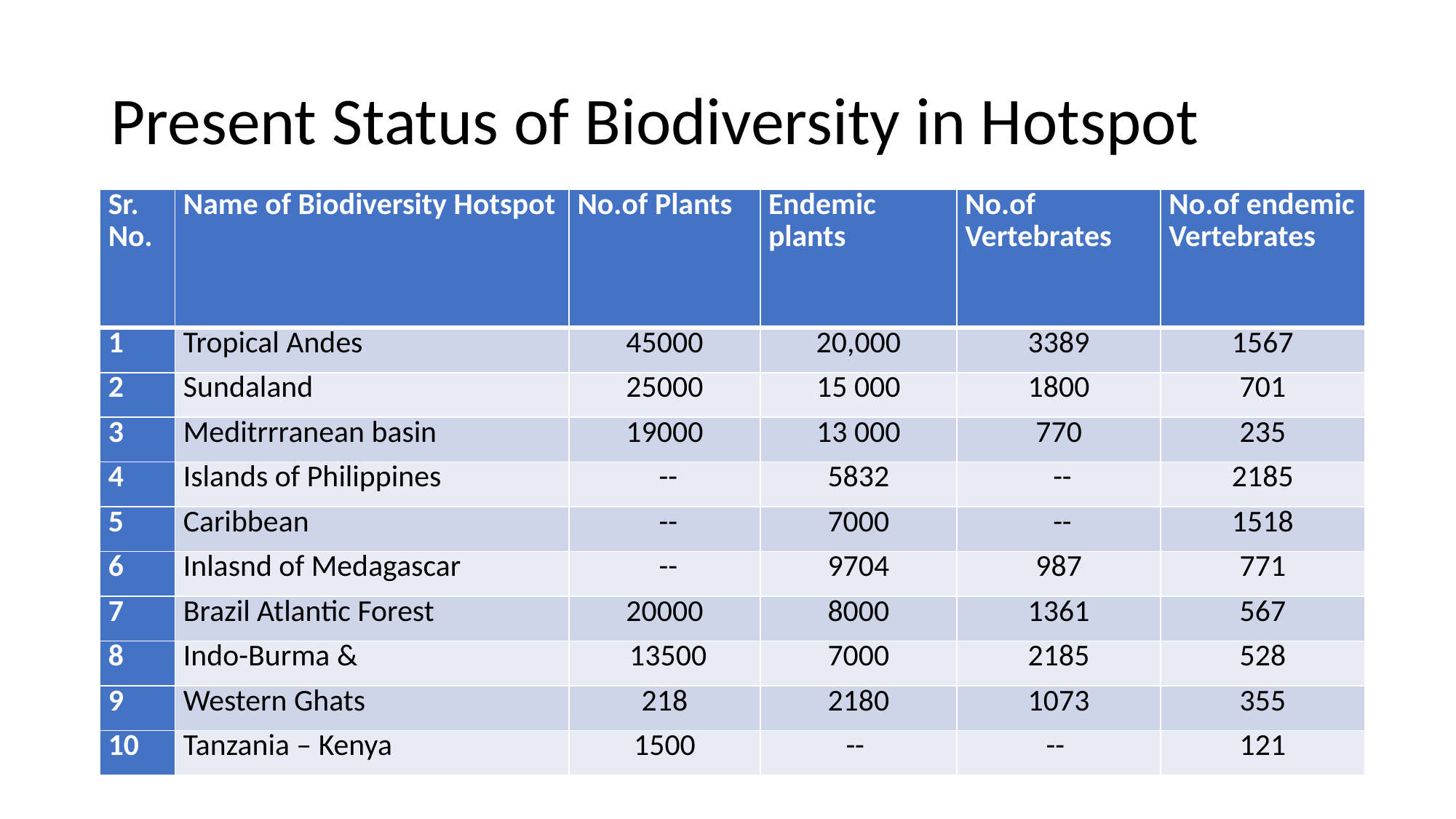

# Present Status of Biodiversity in Hotspot
| Sr. No. | Name of Biodiversity Hotspot | No.of Plants | Endemic plants | No.of Vertebrates | No.of endemic Vertebrates |
| --- | --- | --- | --- | --- | --- |
| 1 | Tropical Andes | 45000 | 20,000 | 3389 | 1567 |
| 2 | Sundaland | 25000 | 15 000 | 1800 | 701 |
| 3 | Meditrrranean basin | 19000 | 13 000 | 770 | 235 |
| 4 | Islands of Philippines | -- | 5832 | -- | 2185 |
| 5 | Caribbean | -- | 7000 | -- | 1518 |
| 6 | Inlasnd of Medagascar | -- | 9704 | 987 | 771 |
| 7 | Brazil Atlantic Forest | 20000 | 8000 | 1361 | 567 |
| 8 | Indo-Burma & | 13500 | 7000 | 2185 | 528 |
| 9 | Western Ghats | 218 | 2180 | 1073 | 355 |
| 10 | Tanzania – Kenya | 1500 | -- | -- | 121 |